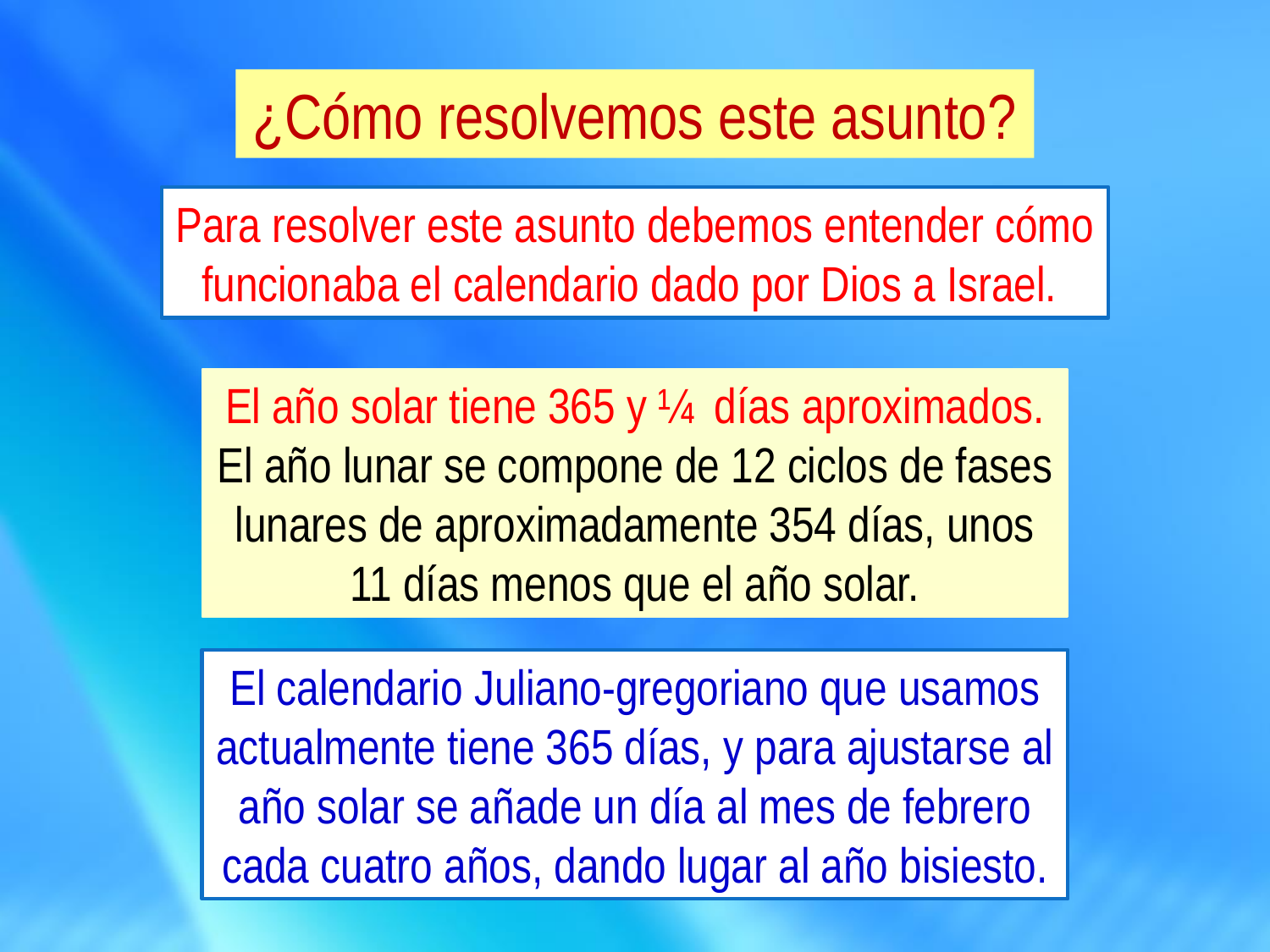

¿Cómo resolvemos este asunto?
Para resolver este asunto debemos entender cómo funcionaba el calendario dado por Dios a Israel.
El año solar tiene 365 y ¼  días aproximados. El año lunar se compone de 12 ciclos de fases lunares de aproximadamente 354 días, unos 11 días menos que el año solar.
El calendario Juliano-gregoriano que usamos actualmente tiene 365 días, y para ajustarse al año solar se añade un día al mes de febrero cada cuatro años, dando lugar al año bisiesto.